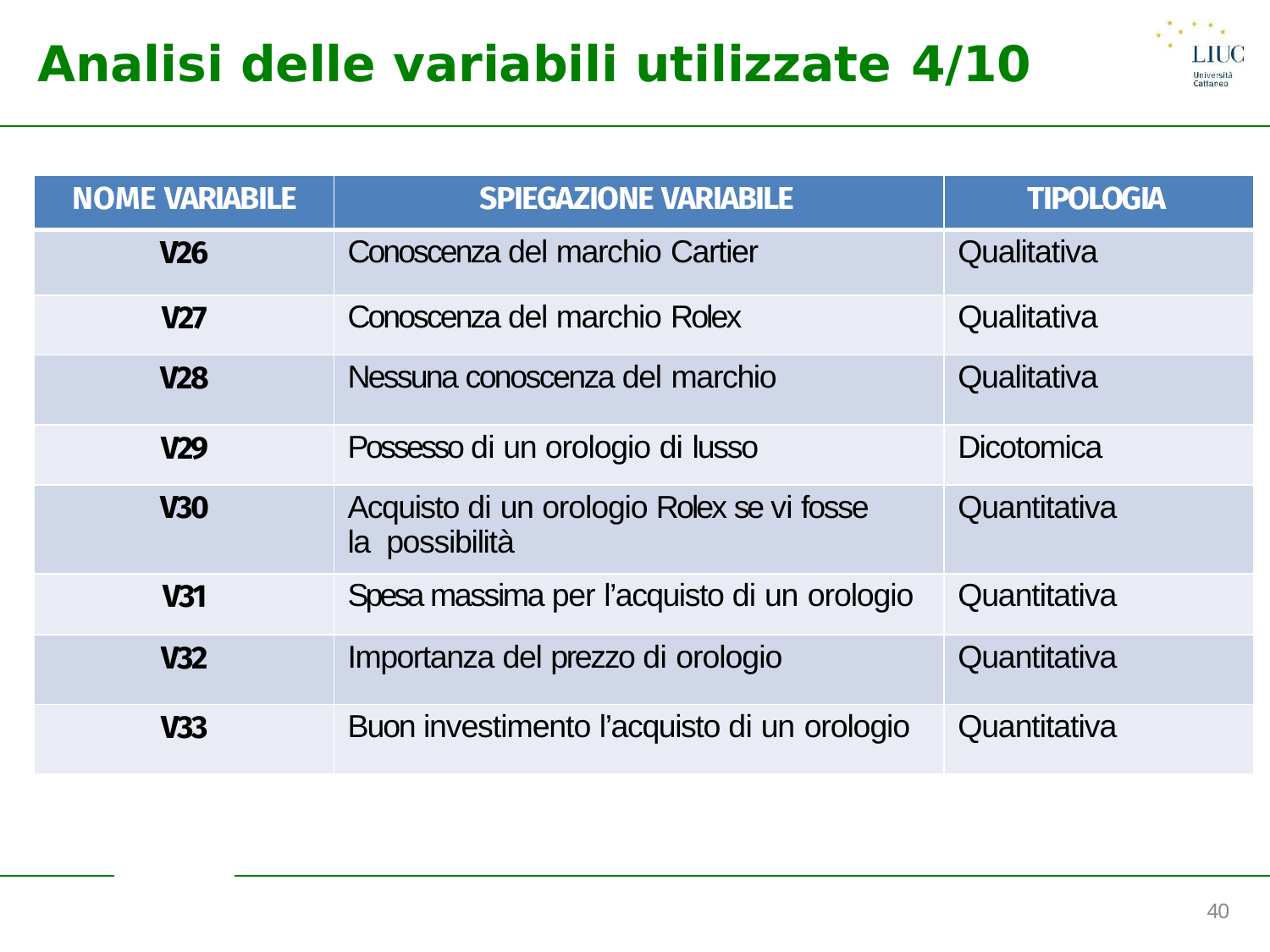

# Analisi delle variabili utilizzate 4/10
| NOME VARIABILE | SPIEGAZIONE VARIABILE | TIPOLOGIA |
| --- | --- | --- |
| V26 | Conoscenza del marchio Cartier | Qualitativa |
| V27 | Conoscenza del marchio Rolex | Qualitativa |
| V28 | Nessuna conoscenza del marchio | Qualitativa |
| V29 | Possesso di un orologio di lusso | Dicotomica |
| V30 | Acquisto di un orologio Rolex se vi fosse la possibilità | Quantitativa |
| V31 | Spesa massima per l’acquisto di un orologio | Quantitativa |
| V32 | Importanza del prezzo di orologio | Quantitativa |
| V33 | Buon investimento l’acquisto di un orologio | Quantitativa |

40